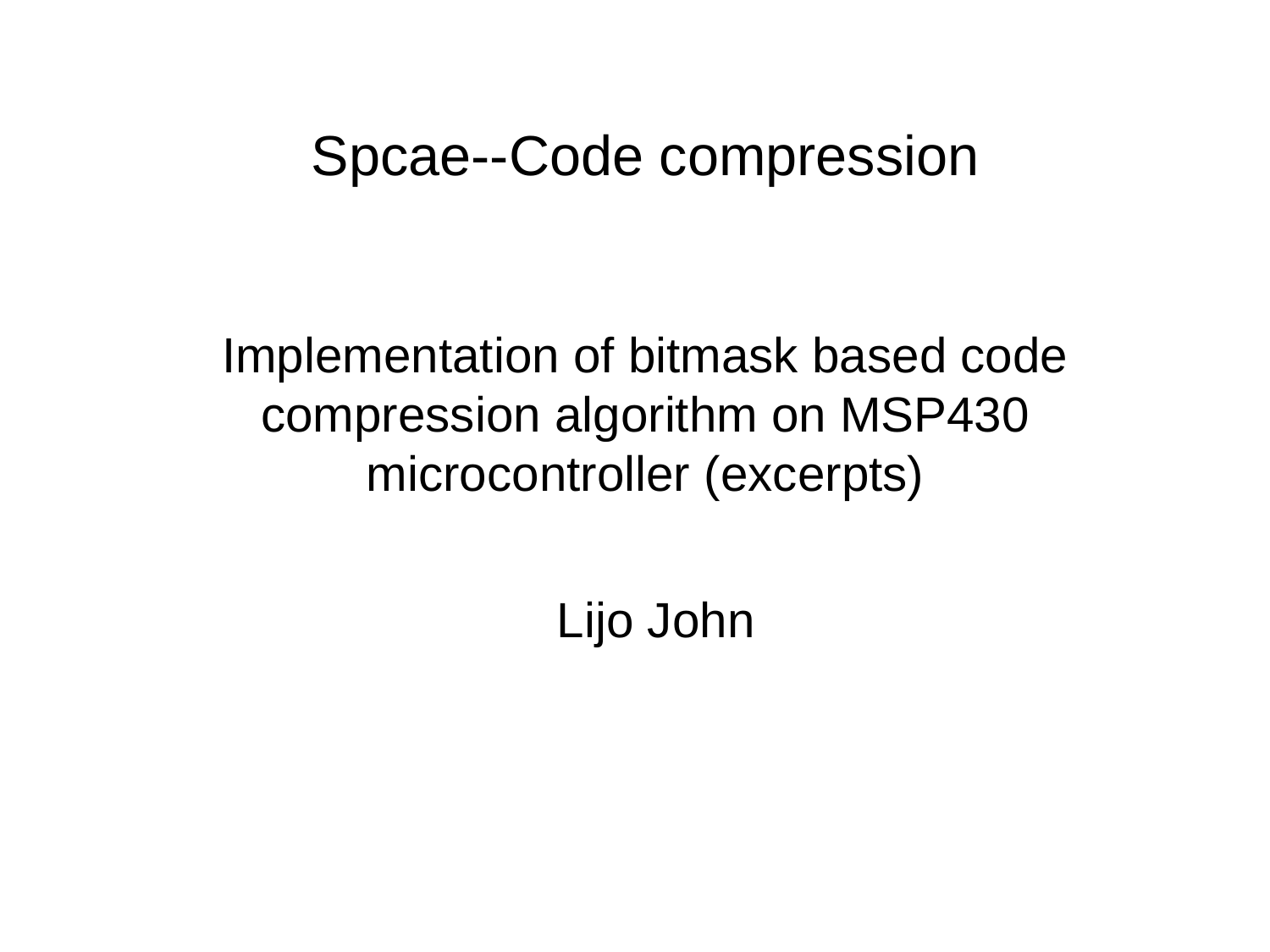

Spcae--Code compression
# Implementation of bitmask based code compression algorithm on MSP430 microcontroller (excerpts)
Lijo John